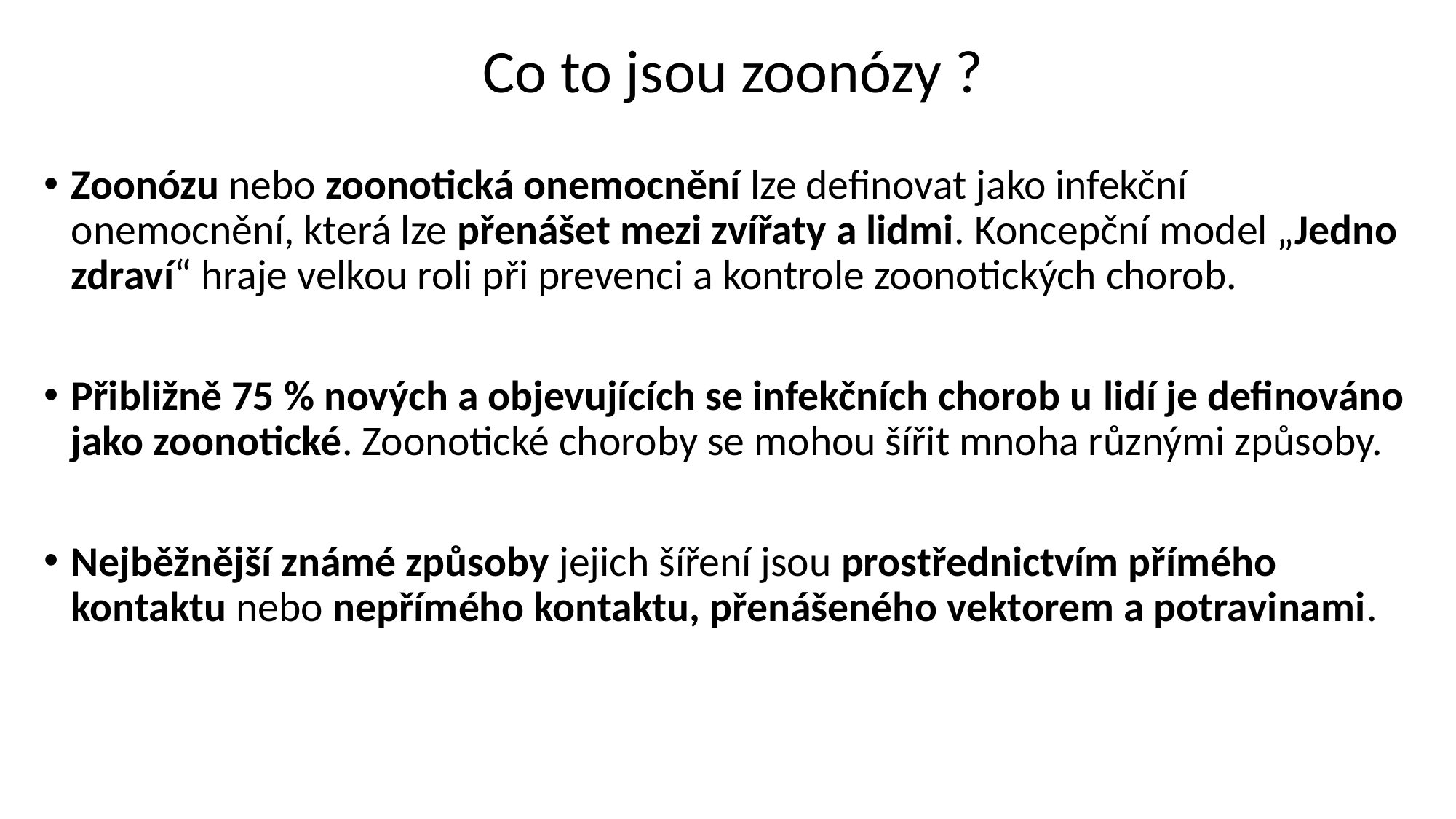

# Co to jsou zoonózy ?
Zoonózu nebo zoonotická onemocnění lze definovat jako infekční onemocnění, která lze přenášet mezi zvířaty a lidmi. Koncepční model „Jedno zdraví“ hraje velkou roli při prevenci a kontrole zoonotických chorob.

Přibližně 75 % nových a objevujících se infekčních chorob u lidí je definováno jako zoonotické. Zoonotické choroby se mohou šířit mnoha různými způsoby.

Nejběžnější známé způsoby jejich šíření jsou prostřednictvím přímého kontaktu nebo nepřímého kontaktu, přenášeného vektorem a potravinami.